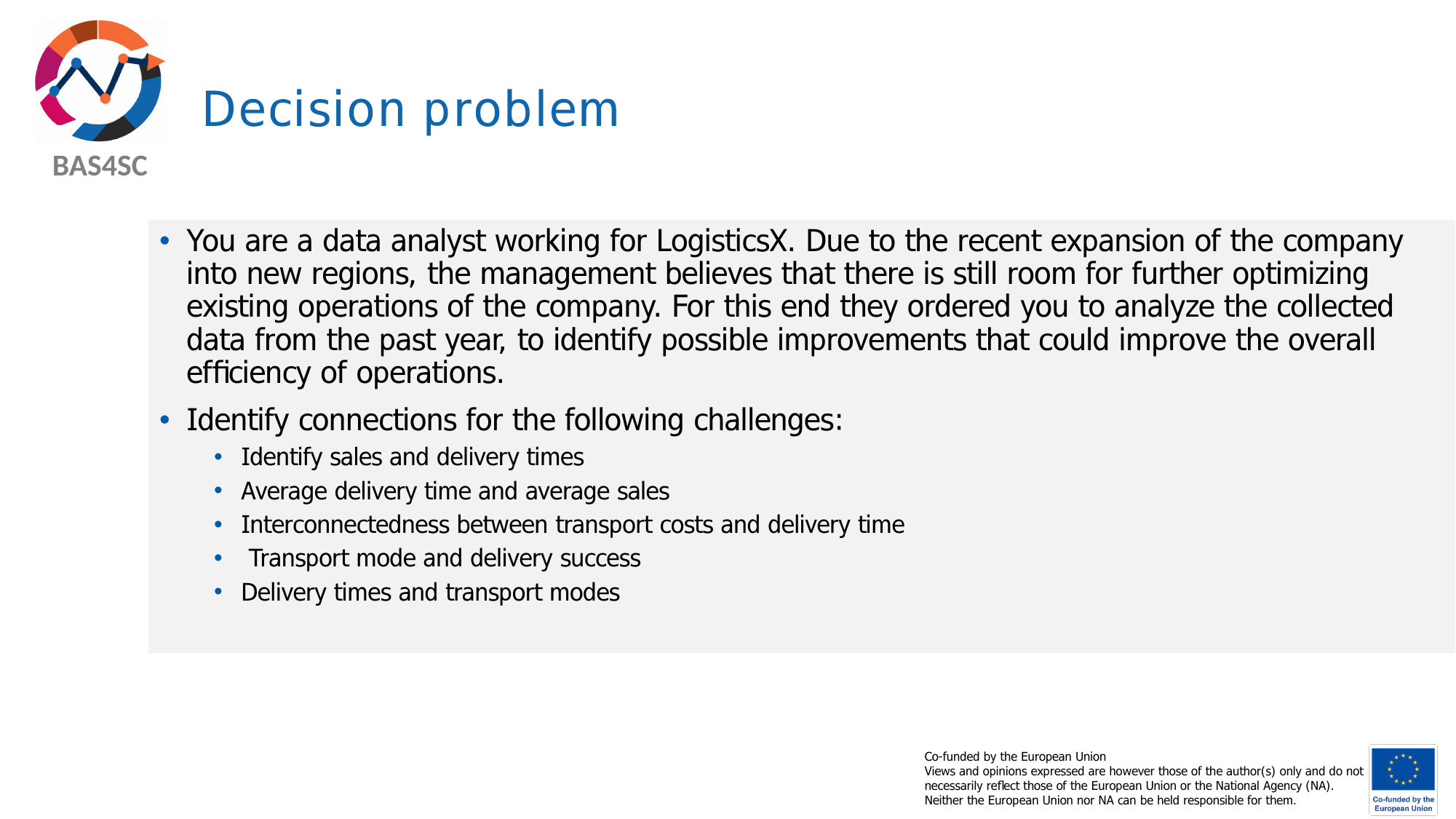

# Decision problem
You are a data analyst working for LogisticsX. Due to the recent expansion of the company into new regions, the management believes that there is still room for further optimizing existing operations of the company. For this end they ordered you to analyze the collected data from the past year, to identify possible improvements that could improve the overall efficiency of operations.
Identify connections for the following challenges:
Identify sales and delivery times
Average delivery time and average sales
Interconnectedness between transport costs and delivery time
 Transport mode and delivery success
Delivery times and transport modes